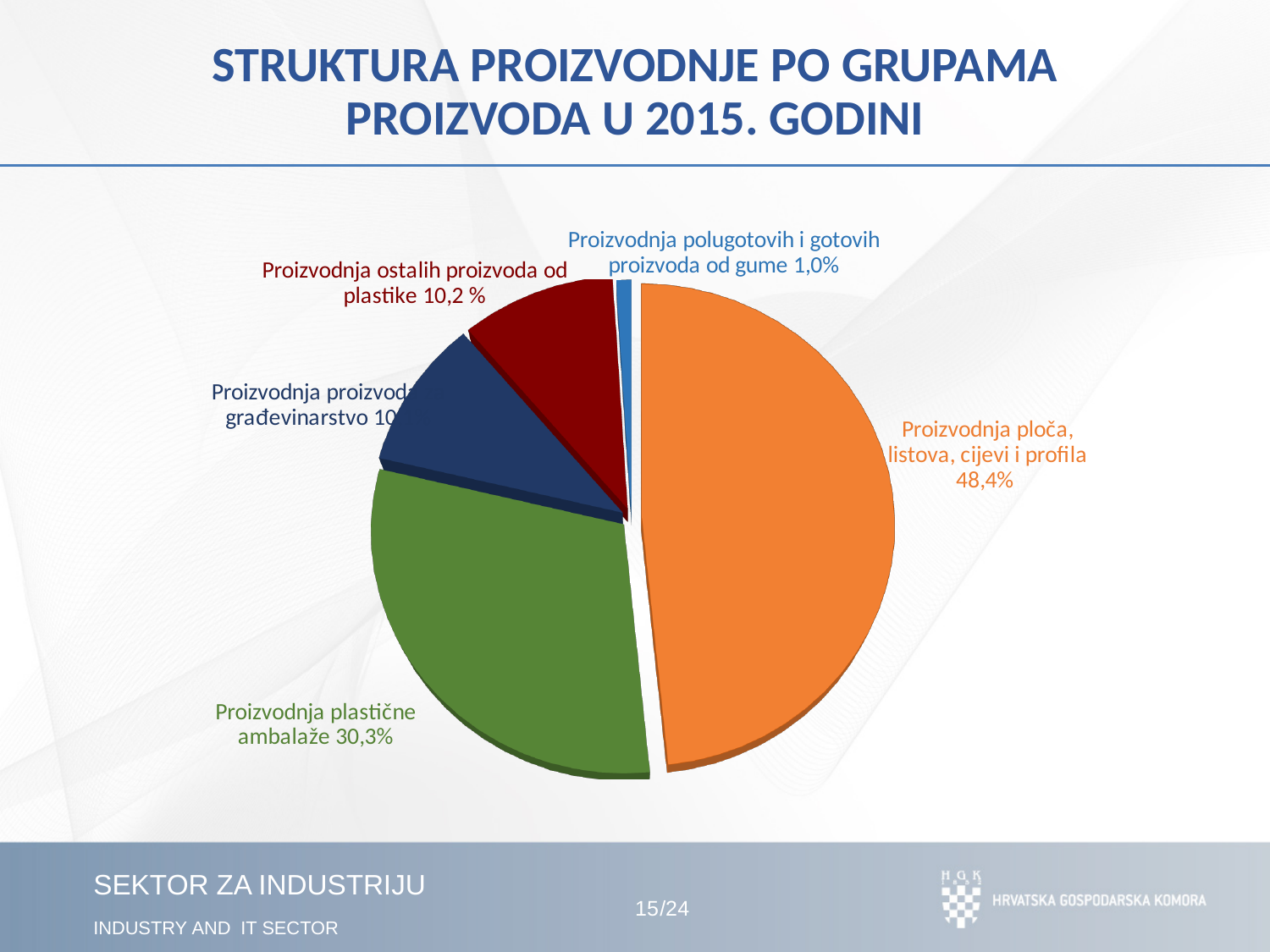

# STRUKTURA PROIZVODNJE PO GRUPAMA PROIZVODA U 2015. GODINI

[unsupported chart]

15
/24